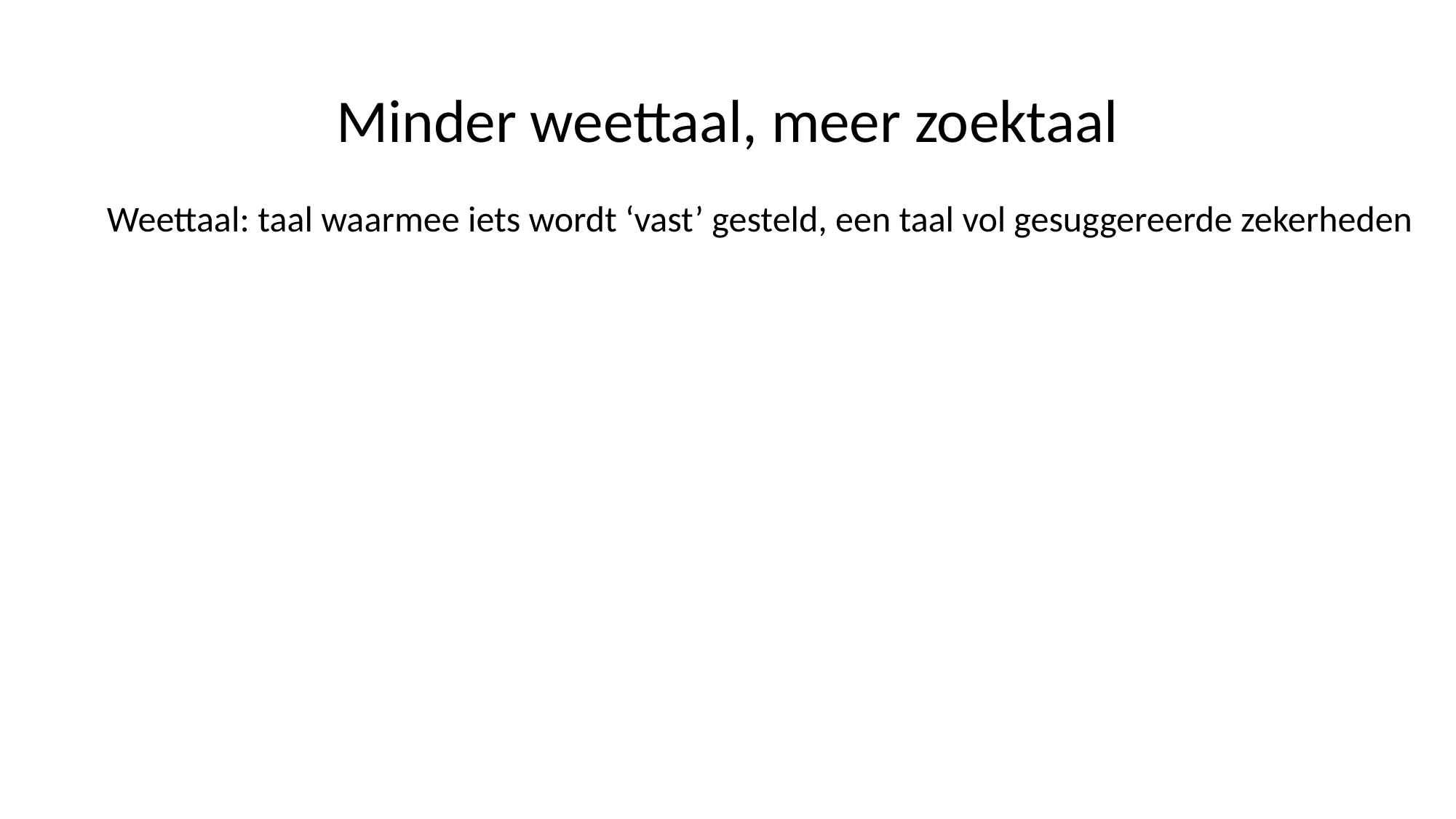

# Minder weettaal, meer zoektaal
Weettaal: taal waarmee iets wordt ‘vast’ gesteld, een taal vol gesuggereerde zekerheden